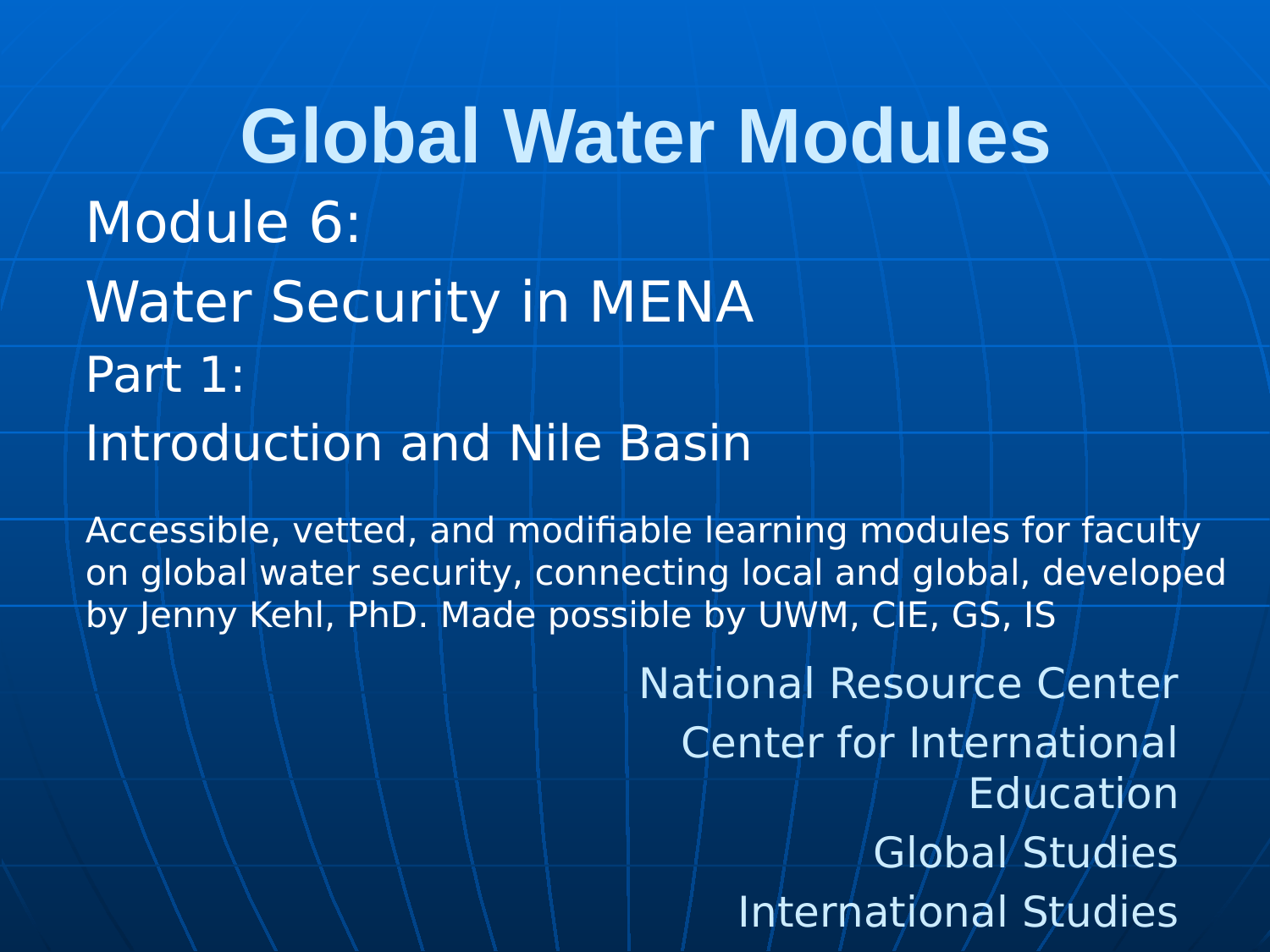

# Global Water Modules
Module 6:
Water Security in MENA
Part 1:
Introduction and Nile Basin

Accessible, vetted, and modifiable learning modules for faculty on global water security, connecting local and global, developed by Jenny Kehl, PhD. Made possible by UWM, CIE, GS, IS

National Resource Center
Center for International Education
Global Studies
International Studies